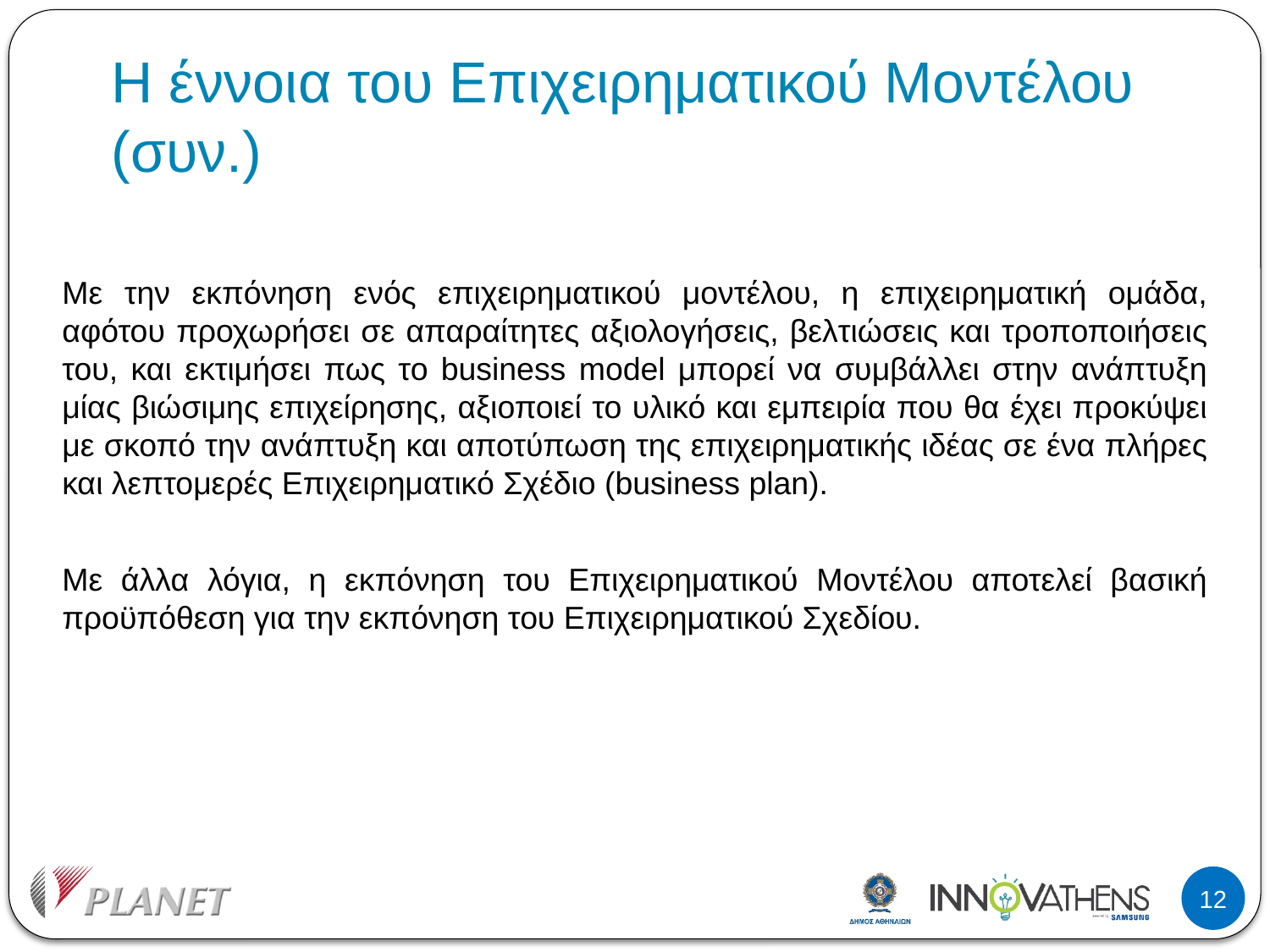

# Η έννοια του Επιχειρηματικού Μοντέλου (συν.)

Με την εκπόνηση ενός επιχειρηματικού μοντέλου, η επιχειρηματική ομάδα, αφότου προχωρήσει σε απαραίτητες αξιολογήσεις, βελτιώσεις και τροποποιήσεις του, και εκτιμήσει πως το business model μπορεί να συμβάλλει στην ανάπτυξη μίας βιώσιμης επιχείρησης, αξιοποιεί το υλικό και εμπειρία που θα έχει προκύψει με σκοπό την ανάπτυξη και αποτύπωση της επιχειρηματικής ιδέας σε ένα πλήρες και λεπτομερές Επιχειρηματικό Σχέδιο (business plan).

Με άλλα λόγια, η εκπόνηση του Επιχειρηματικού Μοντέλου αποτελεί βασική προϋπόθεση για την εκπόνηση του Επιχειρηματικού Σχεδίου.